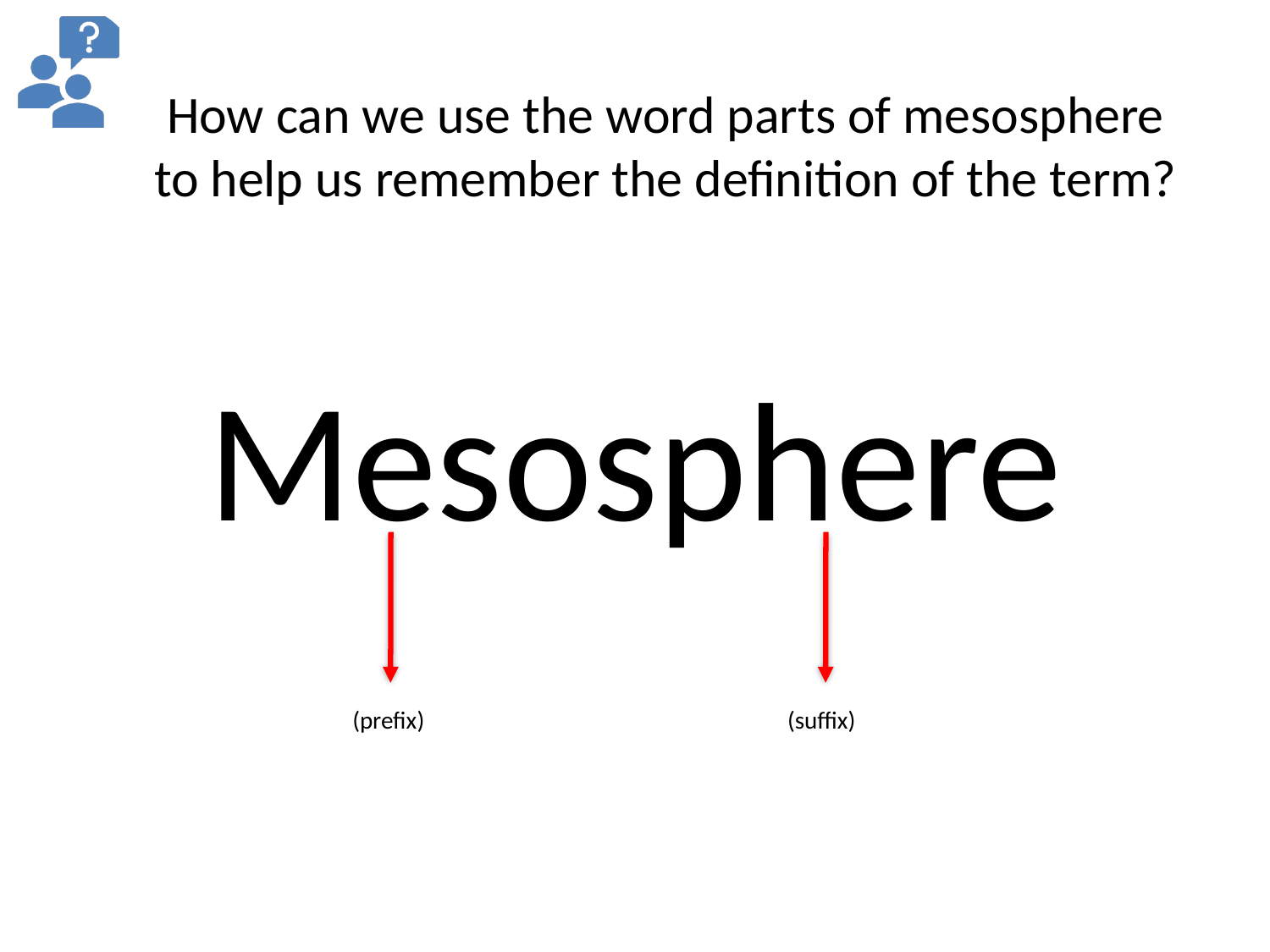

# How can we use the word parts of mesosphere to help us remember the definition of the term?
Mesosphere
(prefix)
(suffix)